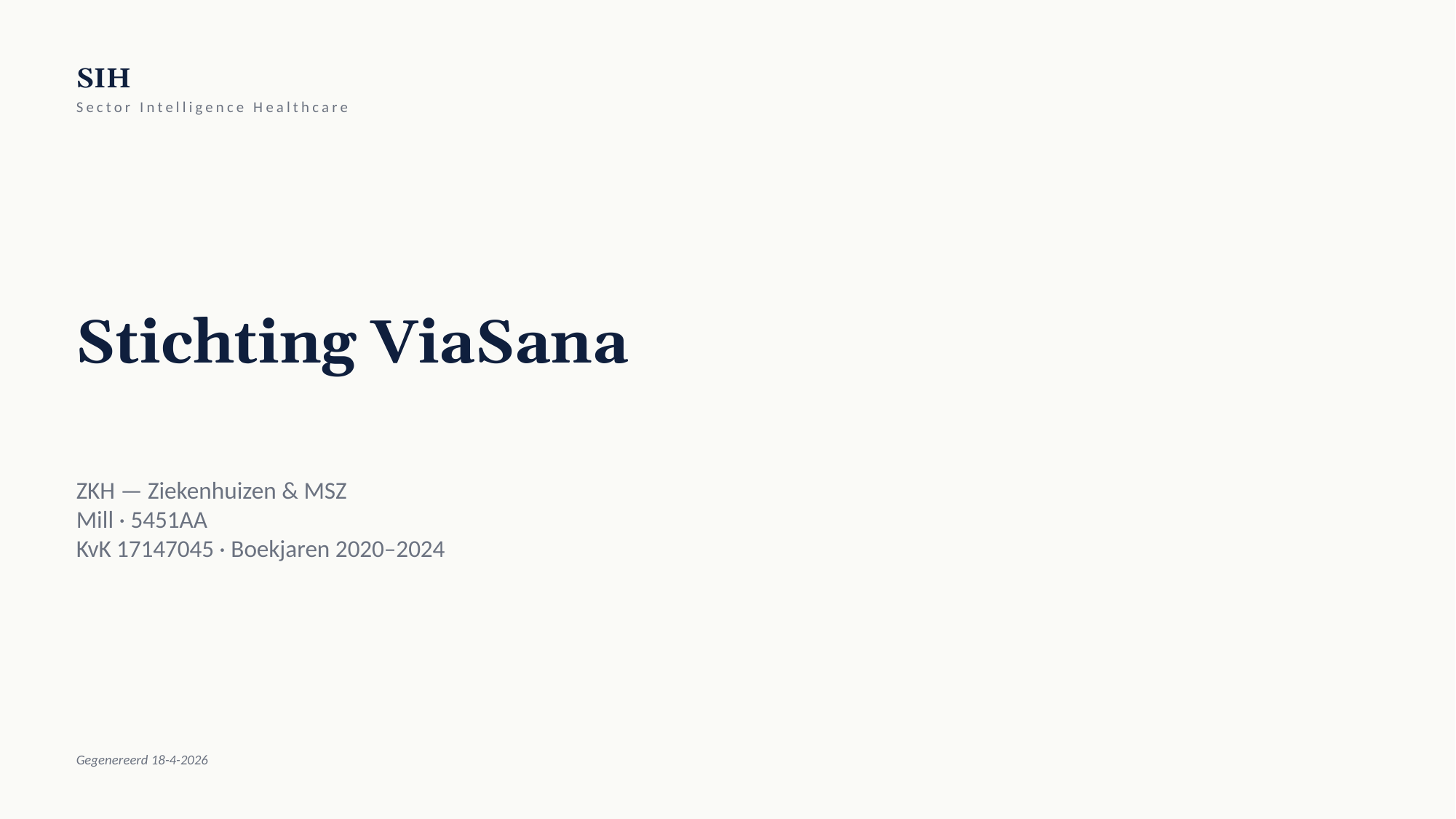

SIH
Sector Intelligence Healthcare
Stichting ViaSana
ZKH — Ziekenhuizen & MSZ
Mill · 5451AA
KvK 17147045 · Boekjaren 2020–2024
Gegenereerd 18-4-2026